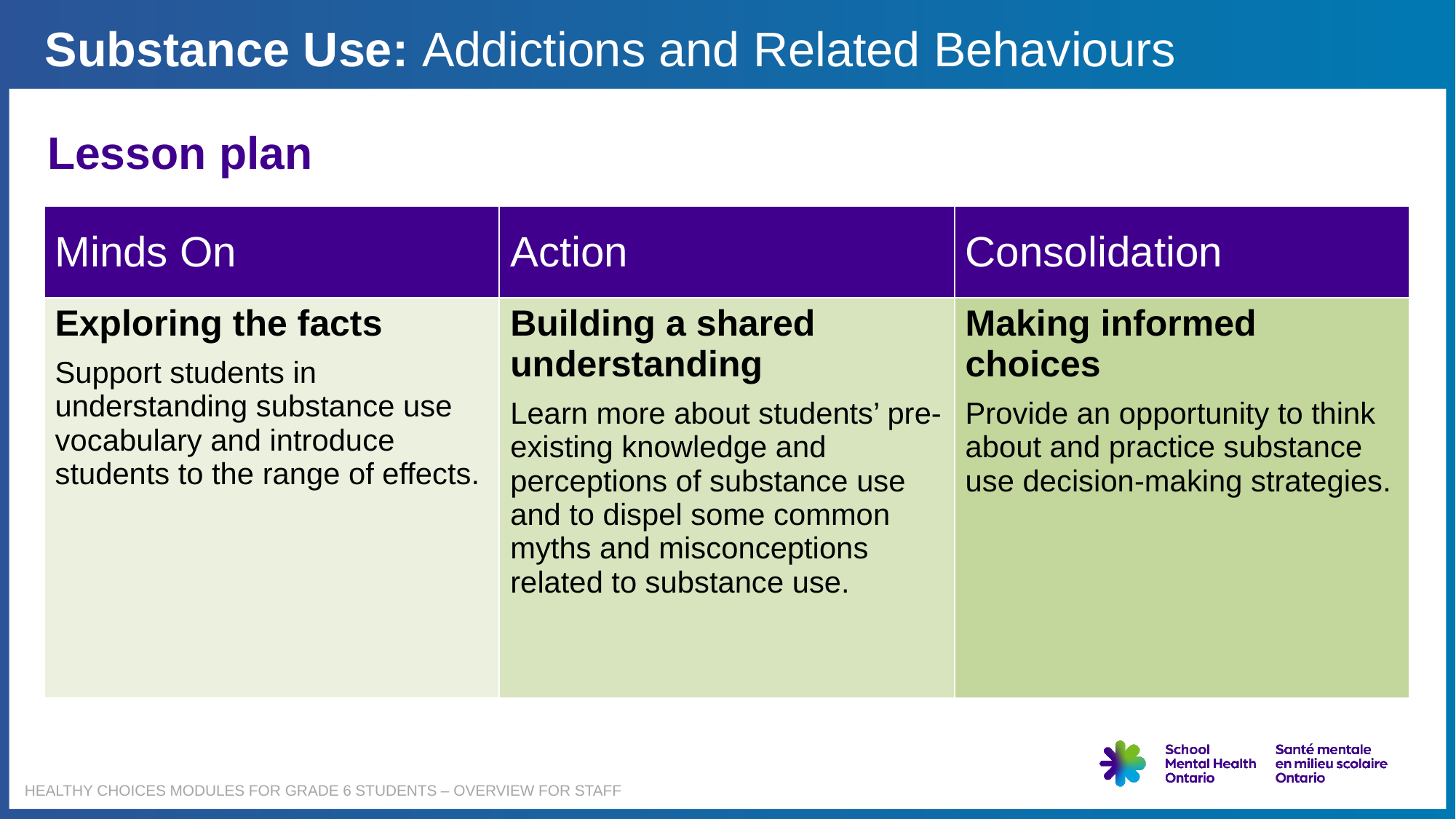

Substance Use: Addiction and Related Behaviours - 3
Substance Use: Addictions and Related Behaviours
Lesson plan
| Minds On | Action | Consolidation |
| --- | --- | --- |
| Exploring the facts Support students in understanding substance use vocabulary and introduce students to the range of effects. | Building a shared understanding Learn more about students’ pre-existing knowledge and perceptions of substance use and to dispel some common myths and misconceptions related to substance use. | Making informed choices Provide an opportunity to think about and practice substance use decision-making strategies. |